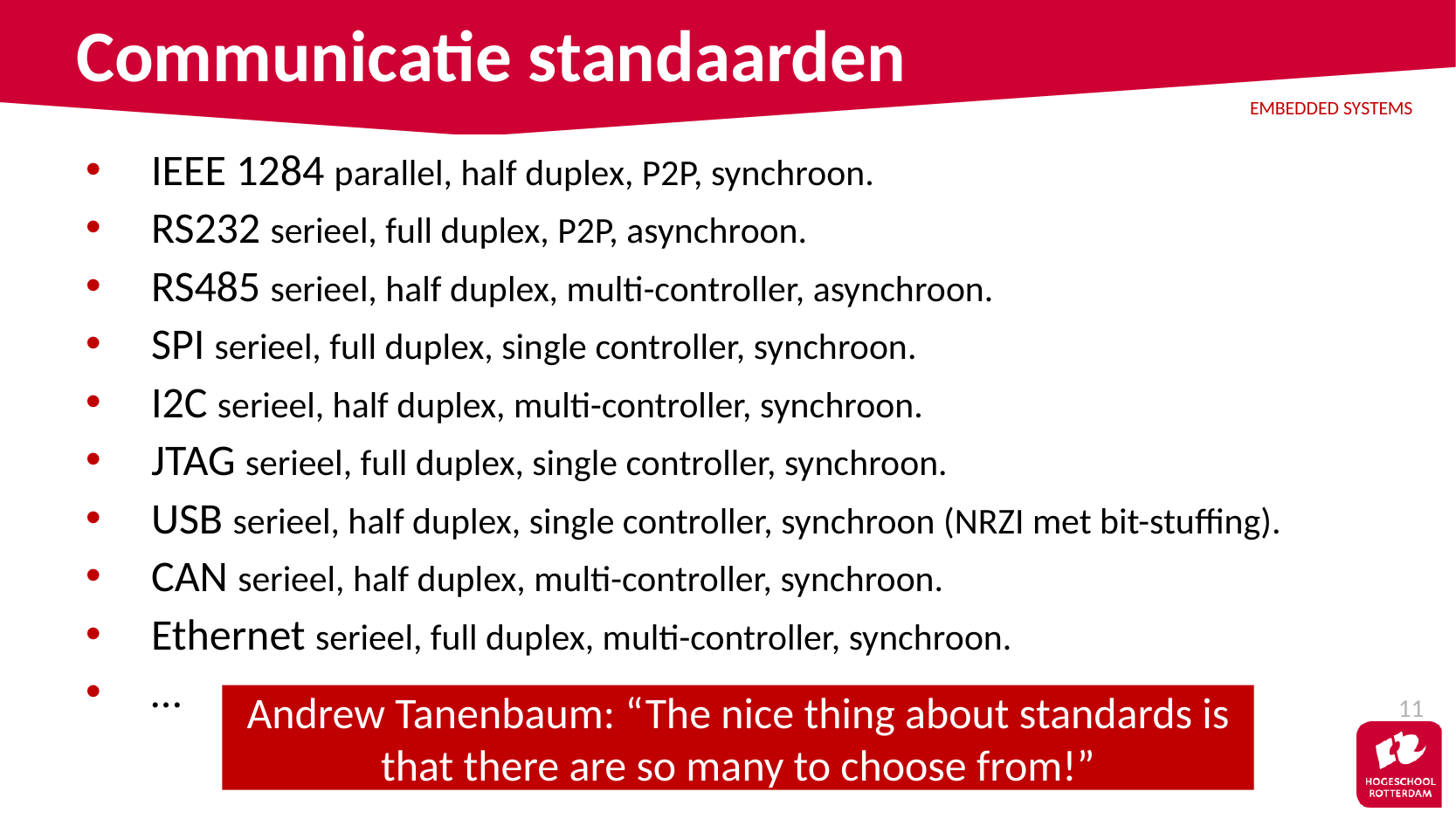

# Communicatie standaarden
IEEE 1284 parallel, half duplex, P2P, synchroon.
RS232 serieel, full duplex, P2P, asynchroon.
RS485 serieel, half duplex, multi-controller, asynchroon.
SPI serieel, full duplex, single controller, synchroon.
I2C serieel, half duplex, multi-controller, synchroon.
JTAG serieel, full duplex, single controller, synchroon.
USB serieel, half duplex, single controller, synchroon (NRZI met bit-stuffing).
CAN serieel, half duplex, multi-controller, synchroon.
Ethernet serieel, full duplex, multi-controller, synchroon.
…

11
Andrew Tanenbaum: “The nice thing about standards is that there are so many to choose from!”